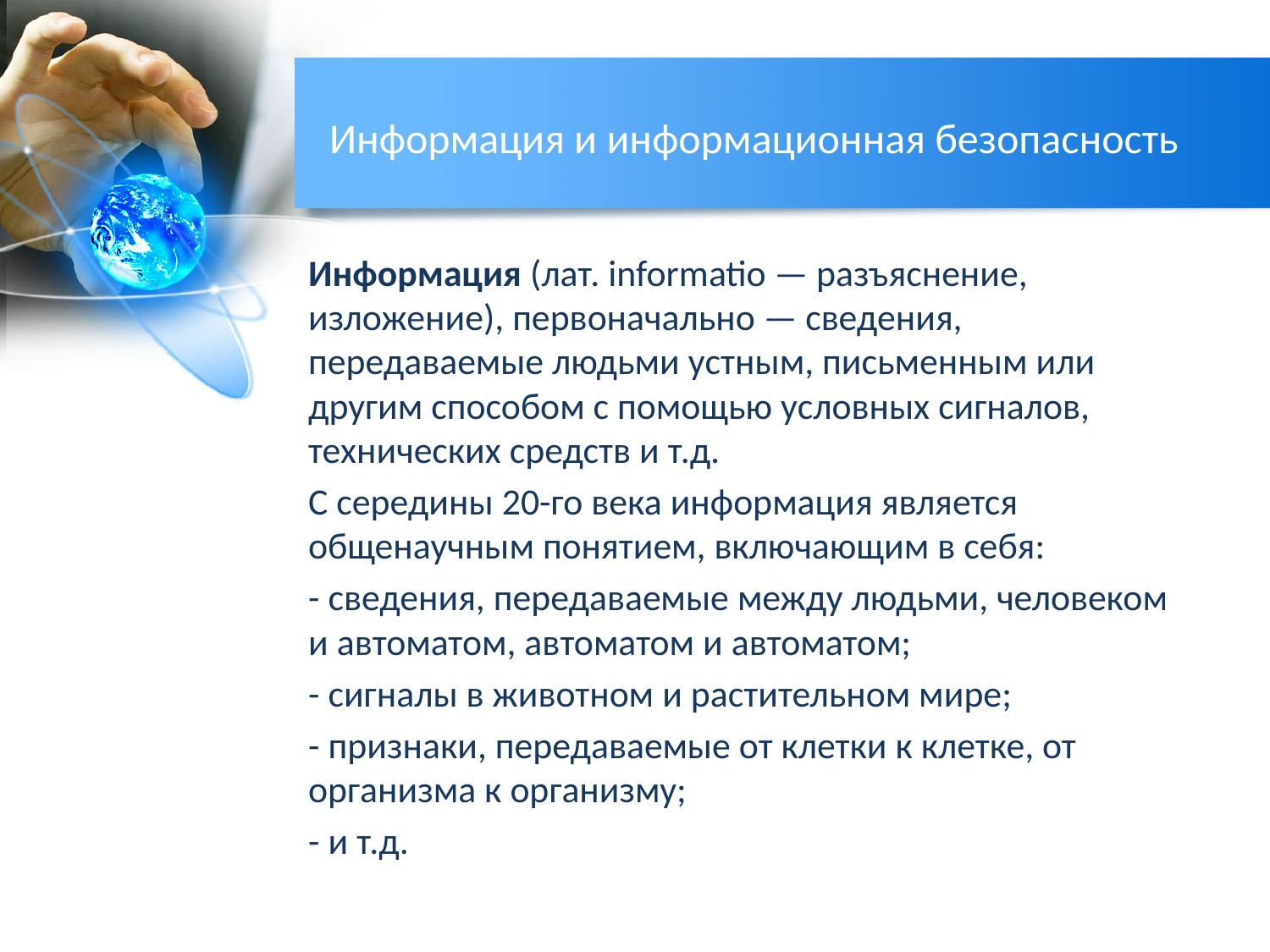

# Информация и информационная безопасность
Информация (лат. informatio — разъяснение, изложение), первоначально — сведения, передаваемые людьми устным, письменным или другим способом с помощью условных сигналов, технических средств и т.д.
С середины 20-го века информация является общенаучным понятием, включающим в себя:
- сведения, передаваемые между людьми, человеком и автоматом, автоматом и автоматом;
- сигналы в животном и растительном мире;
- признаки, передаваемые от клетки к клетке, от организма к организму;
- и т.д.